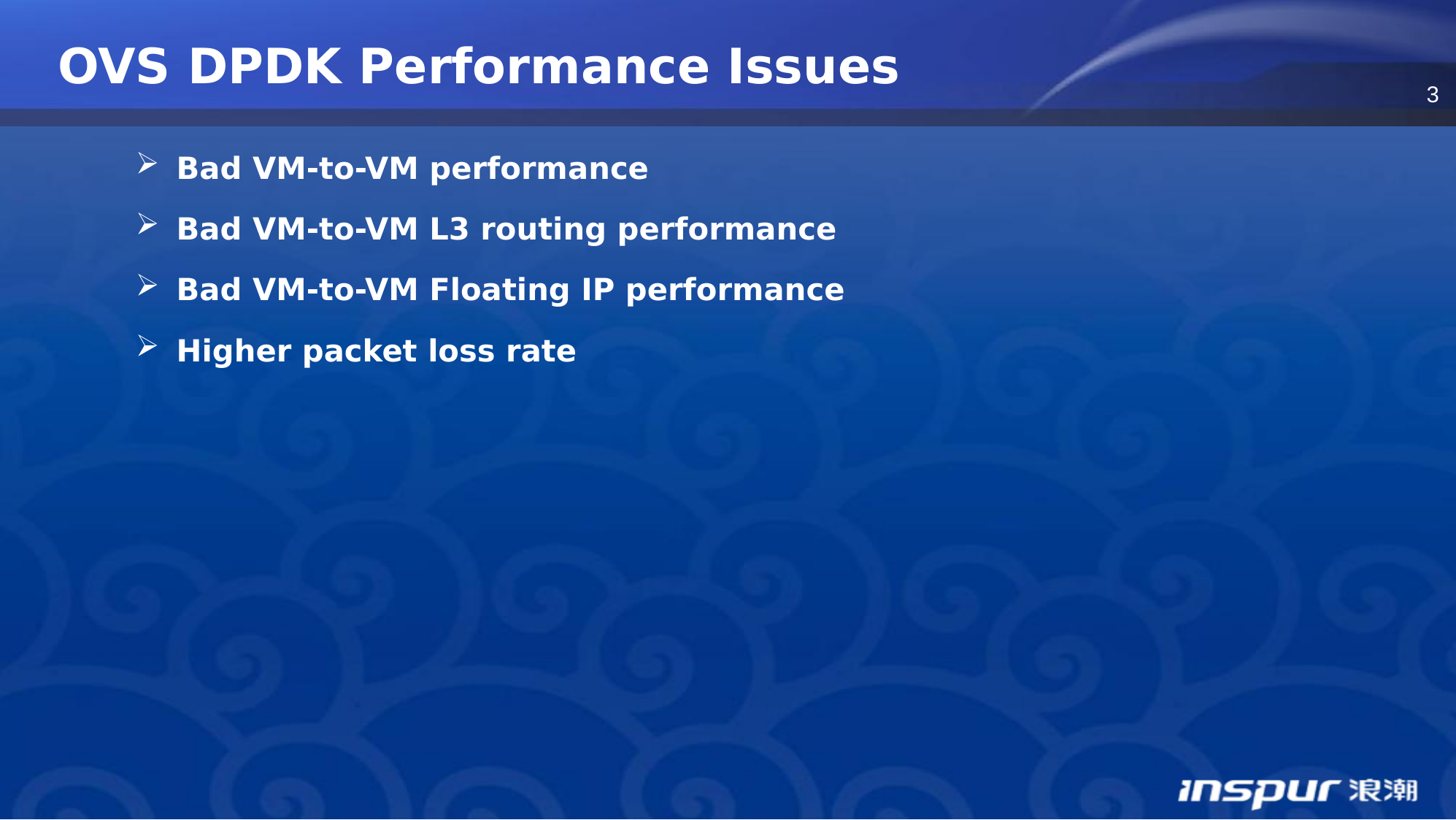

OVS DPDK Performance Issues
Bad VM-to-VM performance
Bad VM-to-VM L3 routing performance
Bad VM-to-VM Floating IP performance
Higher packet loss rate